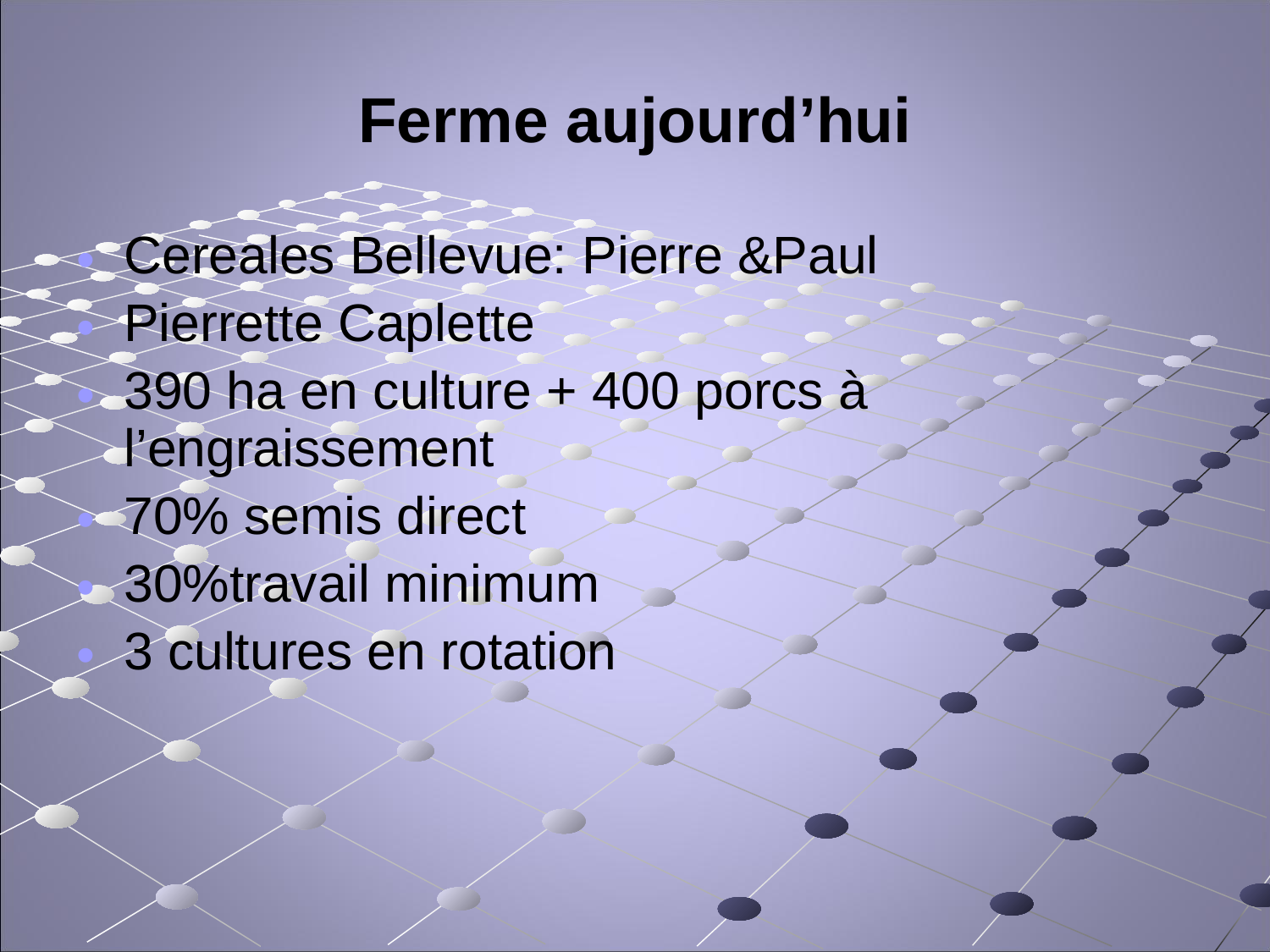

# Ferme aujourd’hui
Cereales Bellevue: Pierre &Paul
Pierrette Caplette
390 ha en culture + 400 porcs à l’engraissement
70% semis direct
30%travail minimum
3 cultures en rotation